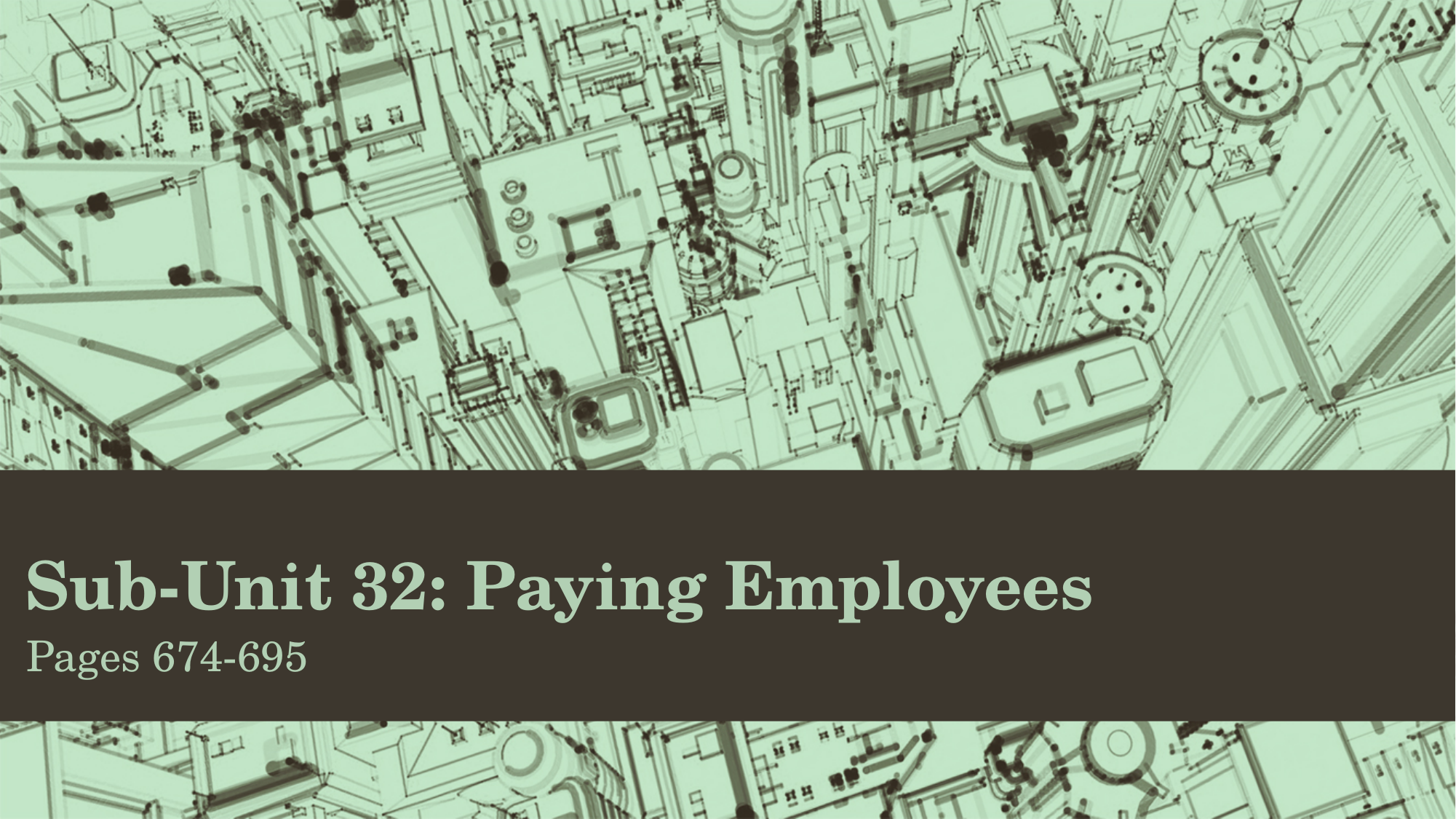

# Sub-Unit 32: Paying Employees
Pages 674-695